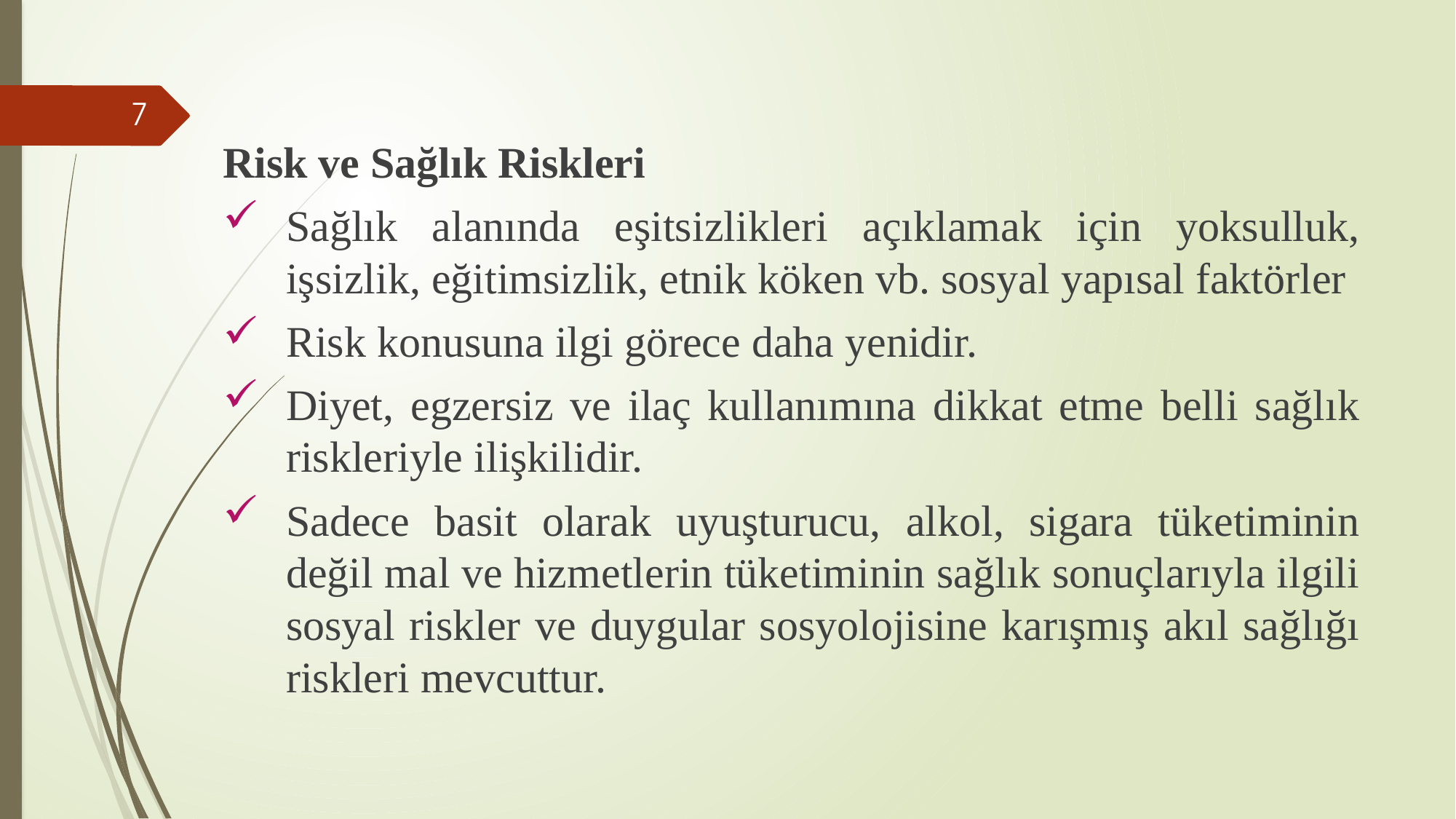

Risk ve Sağlık Riskleri
Sağlık alanında eşitsizlikleri açıklamak için yoksulluk, işsizlik, eğitimsizlik, etnik köken vb. sosyal yapısal faktörler
Risk konusuna ilgi görece daha yenidir.
Diyet, egzersiz ve ilaç kullanımına dikkat etme belli sağlık riskleriyle ilişkilidir.
Sadece basit olarak uyuşturucu, alkol, sigara tüketiminin değil mal ve hizmetlerin tüketiminin sağlık sonuçlarıyla ilgili sosyal riskler ve duygular sosyolojisine karışmış akıl sağlığı riskleri mevcuttur.

7